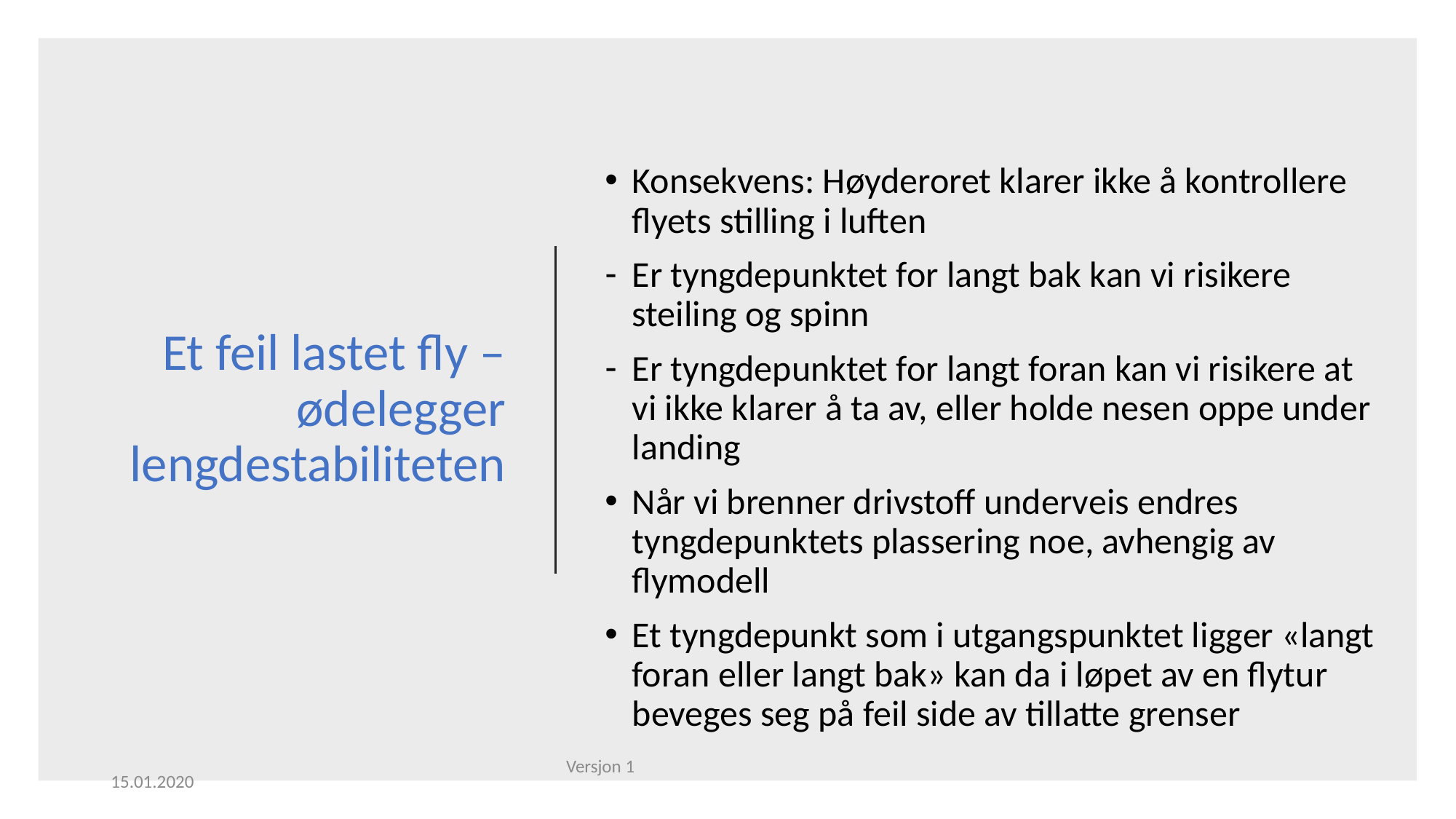

Konsekvens: Høyderoret klarer ikke å kontrollere flyets stilling i luften
Er tyngdepunktet for langt bak kan vi risikere steiling og spinn
Er tyngdepunktet for langt foran kan vi risikere at vi ikke klarer å ta av, eller holde nesen oppe under landing
Når vi brenner drivstoff underveis endres tyngdepunktets plassering noe, avhengig av flymodell
Et tyngdepunkt som i utgangspunktet ligger «langt foran eller langt bak» kan da i løpet av en flytur beveges seg på feil side av tillatte grenser
# Et feil lastet fly – ødelegger lengdestabiliteten
Versjon 1
15.01.2020